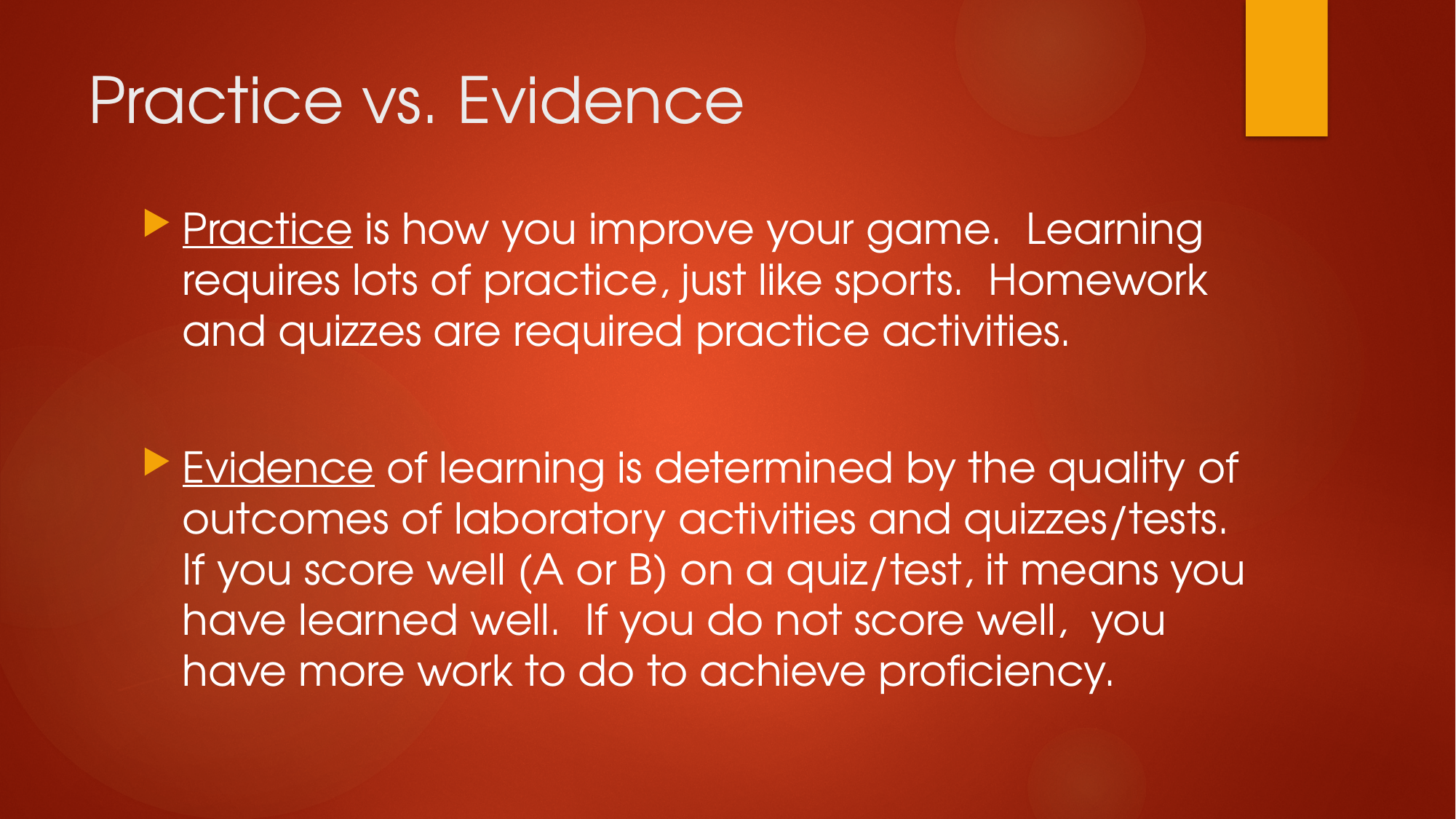

# Practice vs. Evidence
Practice is how you improve your game.  Learning requires lots of practice, just like sports.  Homework and quizzes are required practice activities.

Evidence of learning is determined by the quality of outcomes of laboratory activities and quizzes/tests.  If you score well (A or B) on a quiz/test, it means you have learned well.  If you do not score well,  you have more work to do to achieve proficiency.